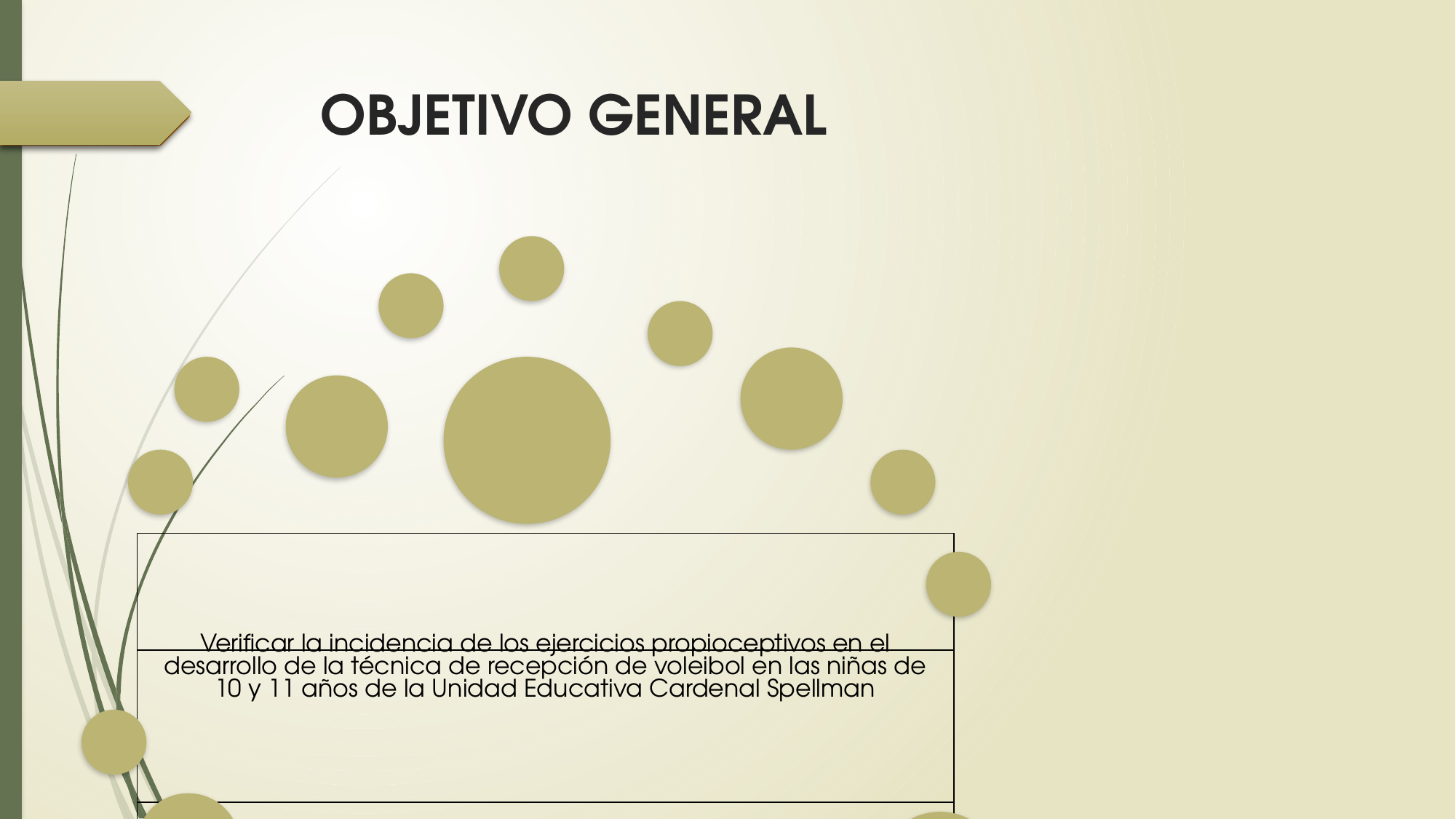

# OBJETIVO GENERAL

Verificar la incidencia de los ejercicios propioceptivos en el desarrollo de la técnica de recepción de voleibol en las niñas de 10 y 11 años de la Unidad Educativa Cardenal Spellman